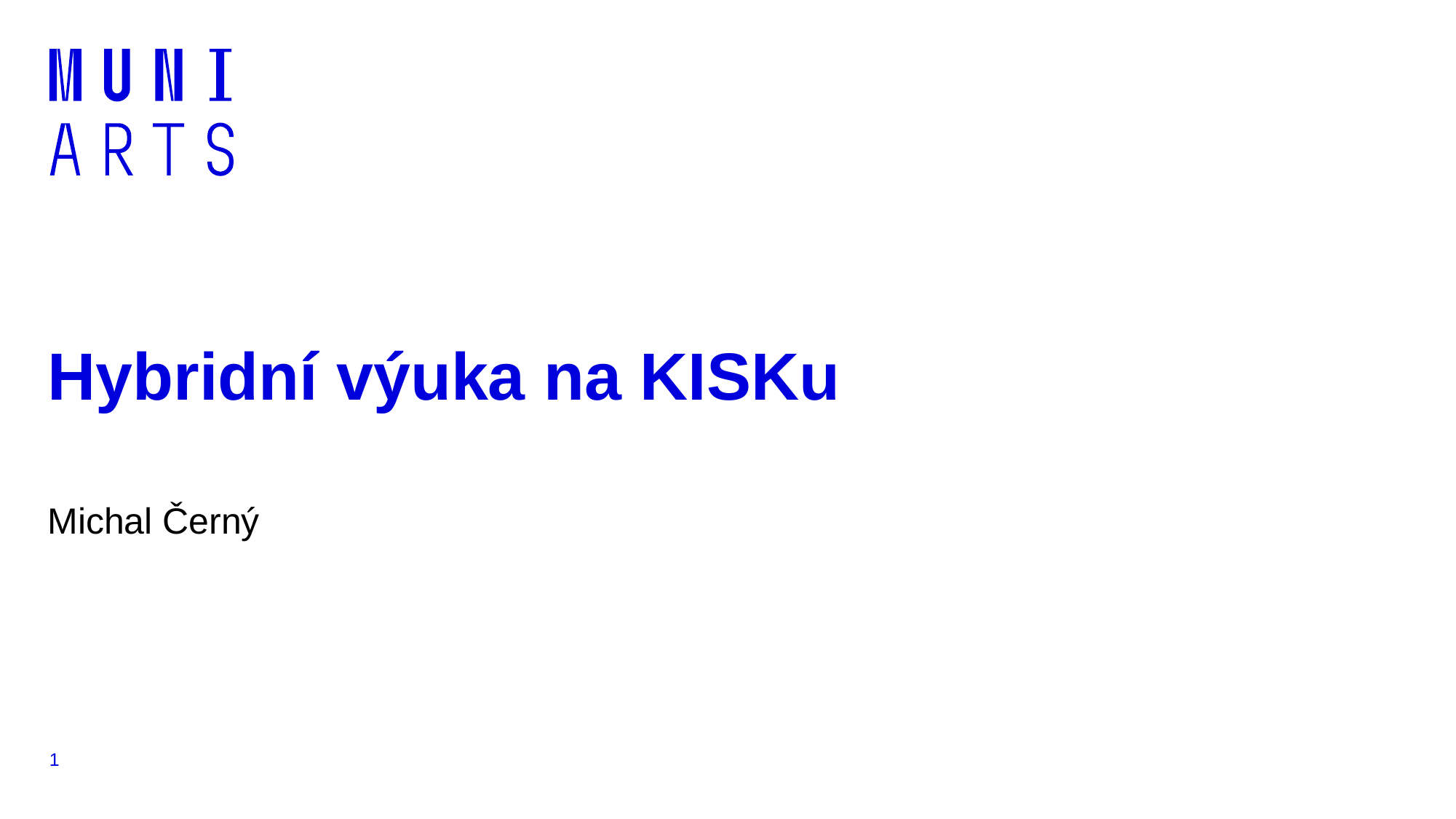

# Hybridní výuka na KISKu
Michal Černý
1